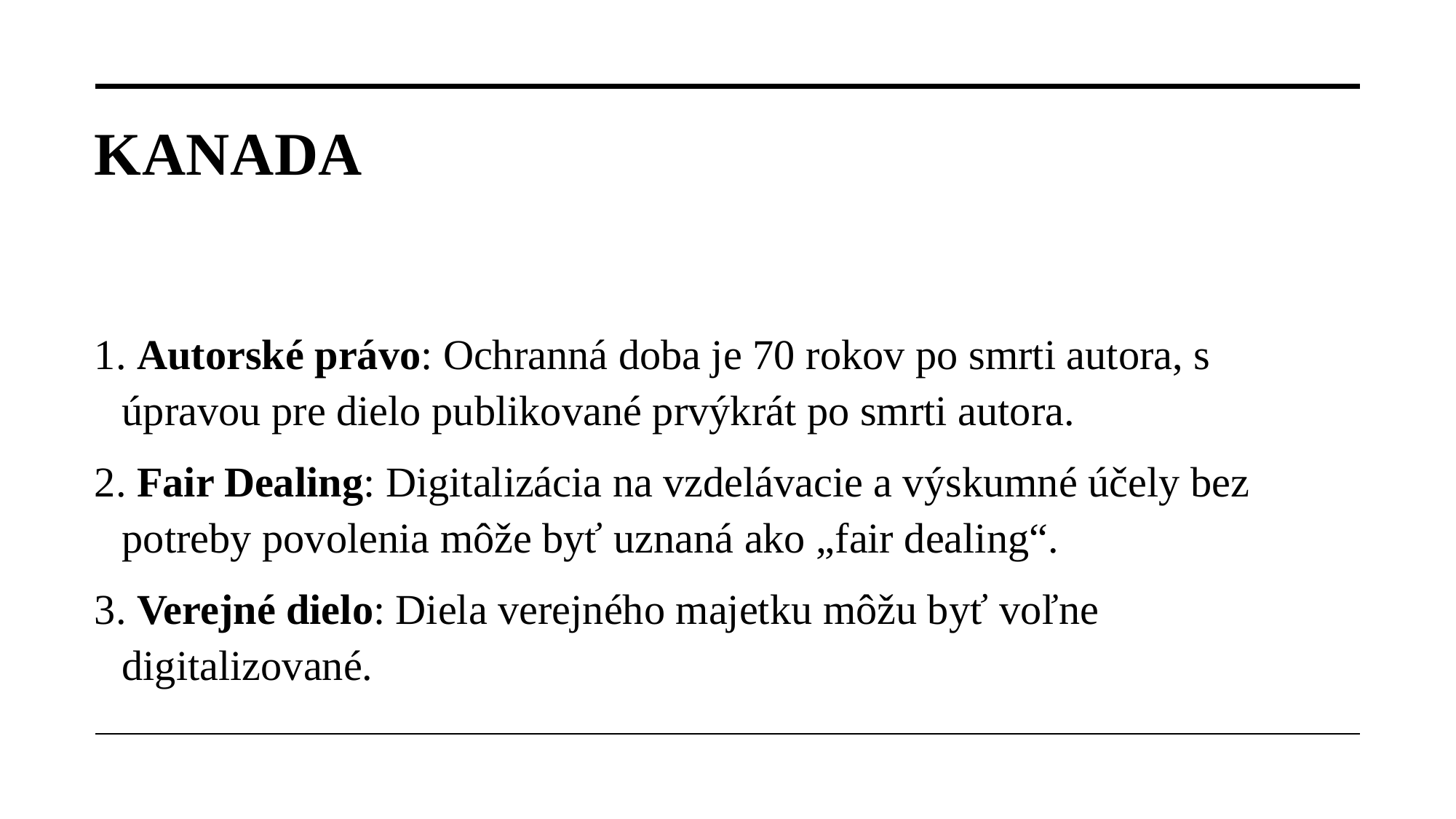

# Kanada

1. Autorské právo: Ochranná doba je 70 rokov po smrti autora, s úpravou pre dielo publikované prvýkrát po smrti autora.
2. Fair Dealing: Digitalizácia na vzdelávacie a výskumné účely bez potreby povolenia môže byť uznaná ako „fair dealing“.
3. Verejné dielo: Diela verejného majetku môžu byť voľne digitalizované.